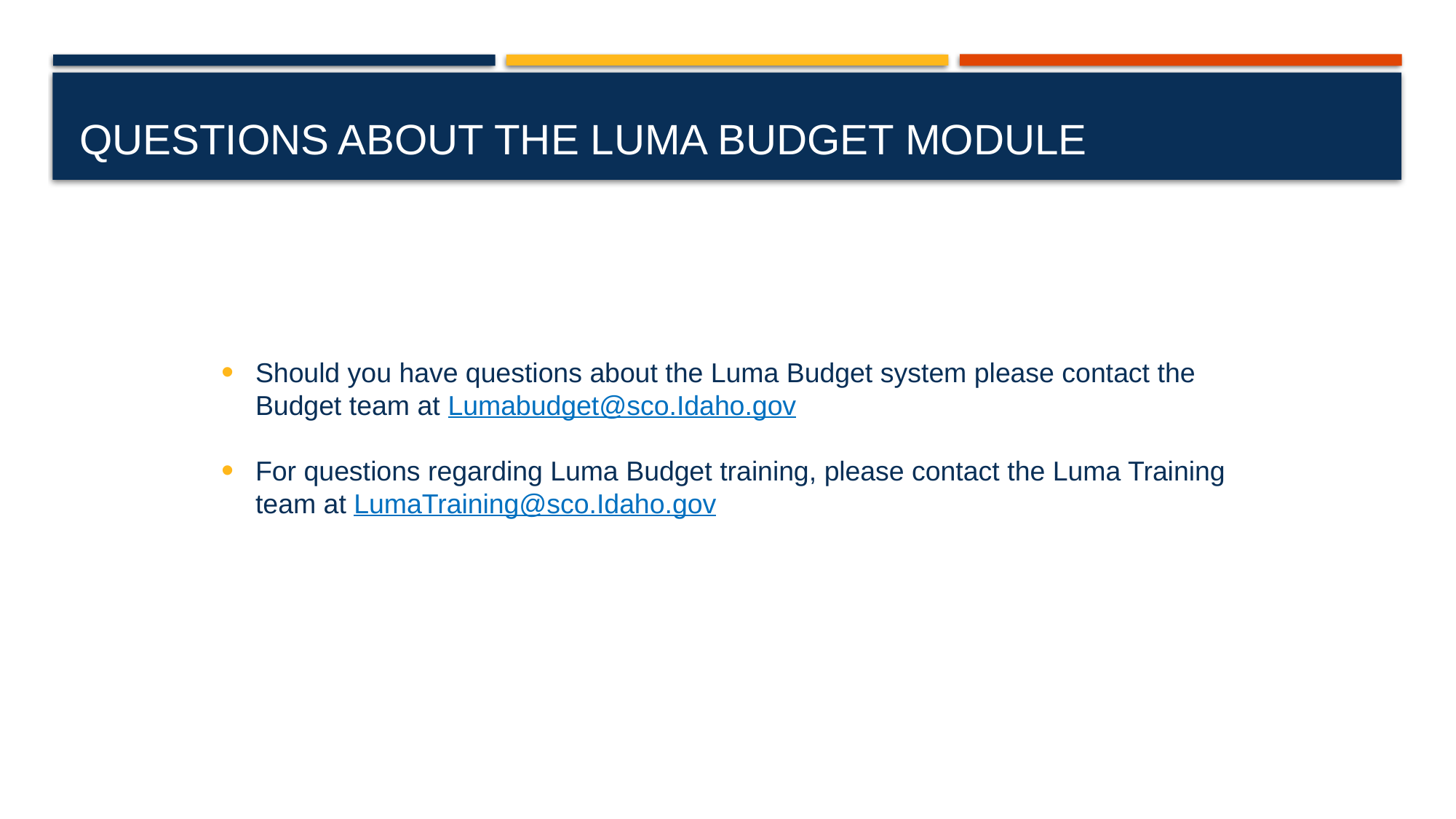

# Questions about the Luma Budget Module
Should you have questions about the Luma Budget system please contact the Budget team at Lumabudget@sco.Idaho.gov

For questions regarding Luma Budget training, please contact the Luma Training team at LumaTraining@sco.Idaho.gov